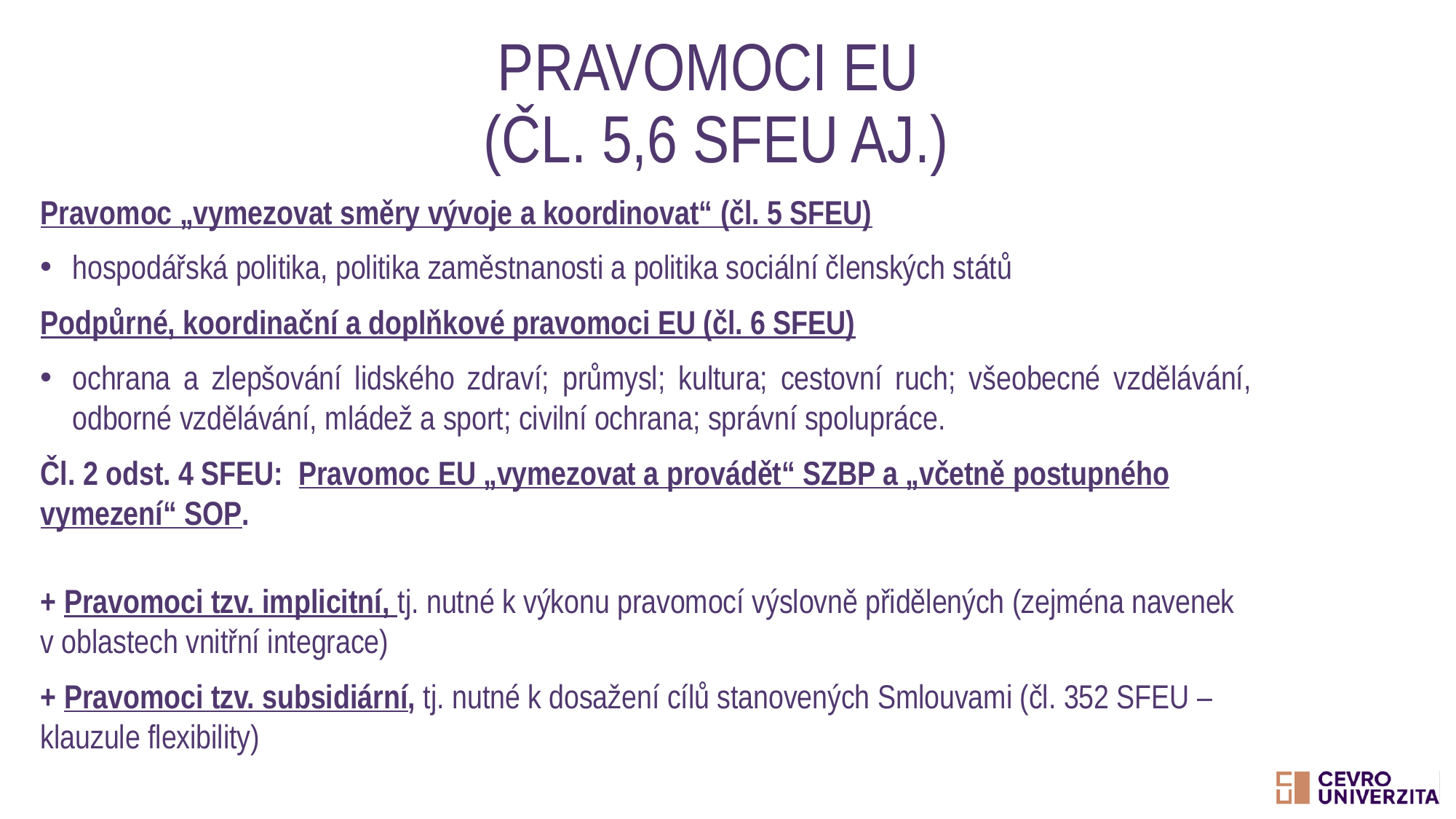

# Pravomoci EU (čl. 5,6 SFEU aj.)
Pravomoc „vymezovat směry vývoje a koordinovat“ (čl. 5 SFEU)
hospodářská politika, politika zaměstnanosti a politika sociální členských států
Podpůrné, koordinační a doplňkové pravomoci EU (čl. 6 SFEU)
ochrana a zlepšování lidského zdraví; průmysl; kultura; cestovní ruch; všeobecné vzdělávání, odborné vzdělávání, mládež a sport; civilní ochrana; správní spolupráce.
Čl. 2 odst. 4 SFEU:  Pravomoc EU „vymezovat a provádět“ SZBP a „včetně postupného vymezení“ SOP.

+ Pravomoci tzv. implicitní, tj. nutné k výkonu pravomocí výslovně přidělených (zejména navenek v oblastech vnitřní integrace)
+ Pravomoci tzv. subsidiární, tj. nutné k dosažení cílů stanovených Smlouvami (čl. 352 SFEU – klauzule flexibility)